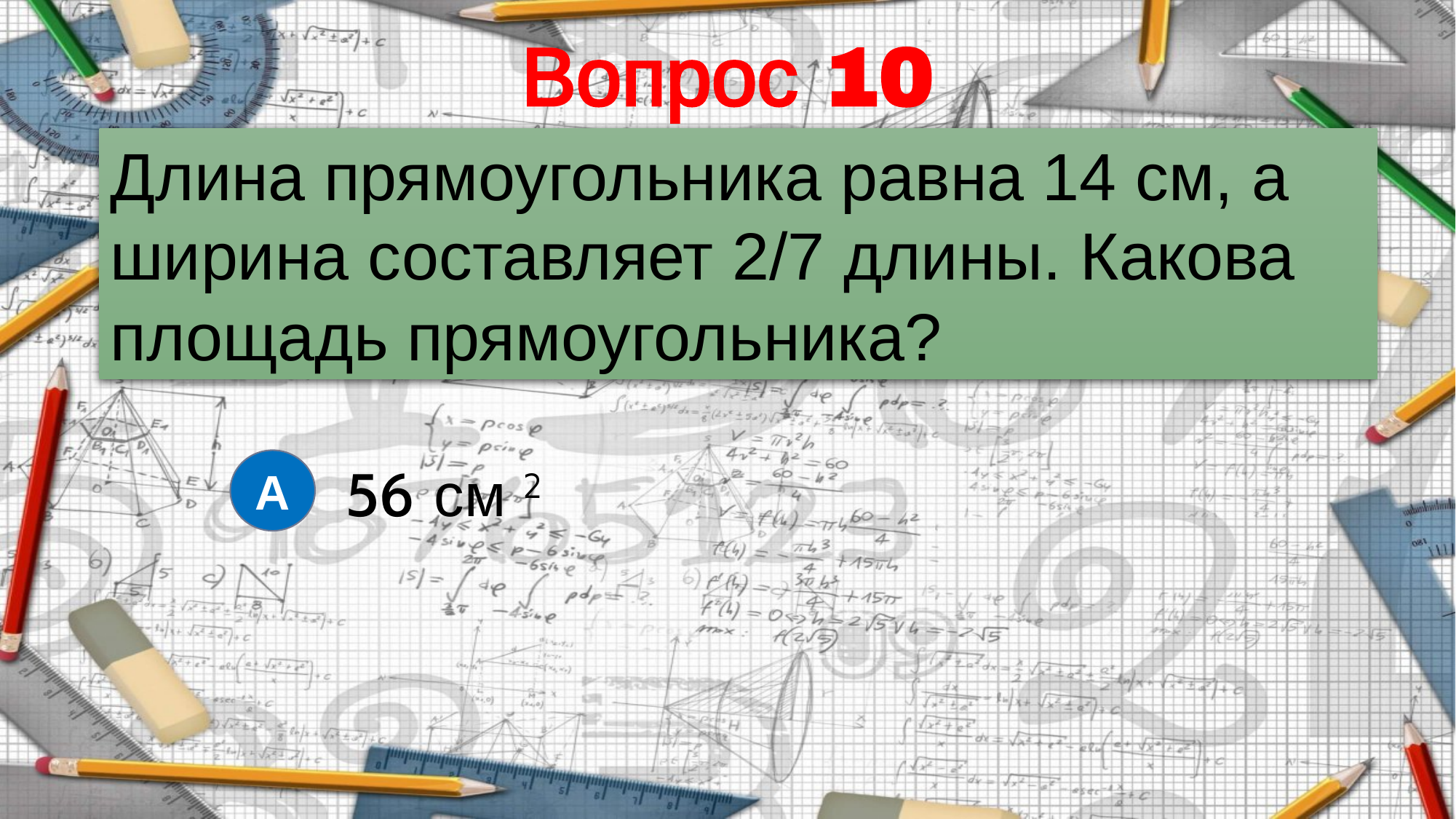

Вопрос 10
Длина прямоугольника равна 14 см, а ширина составляет 2/7 длины. Какова площадь прямоугольника?
А
56 см 2